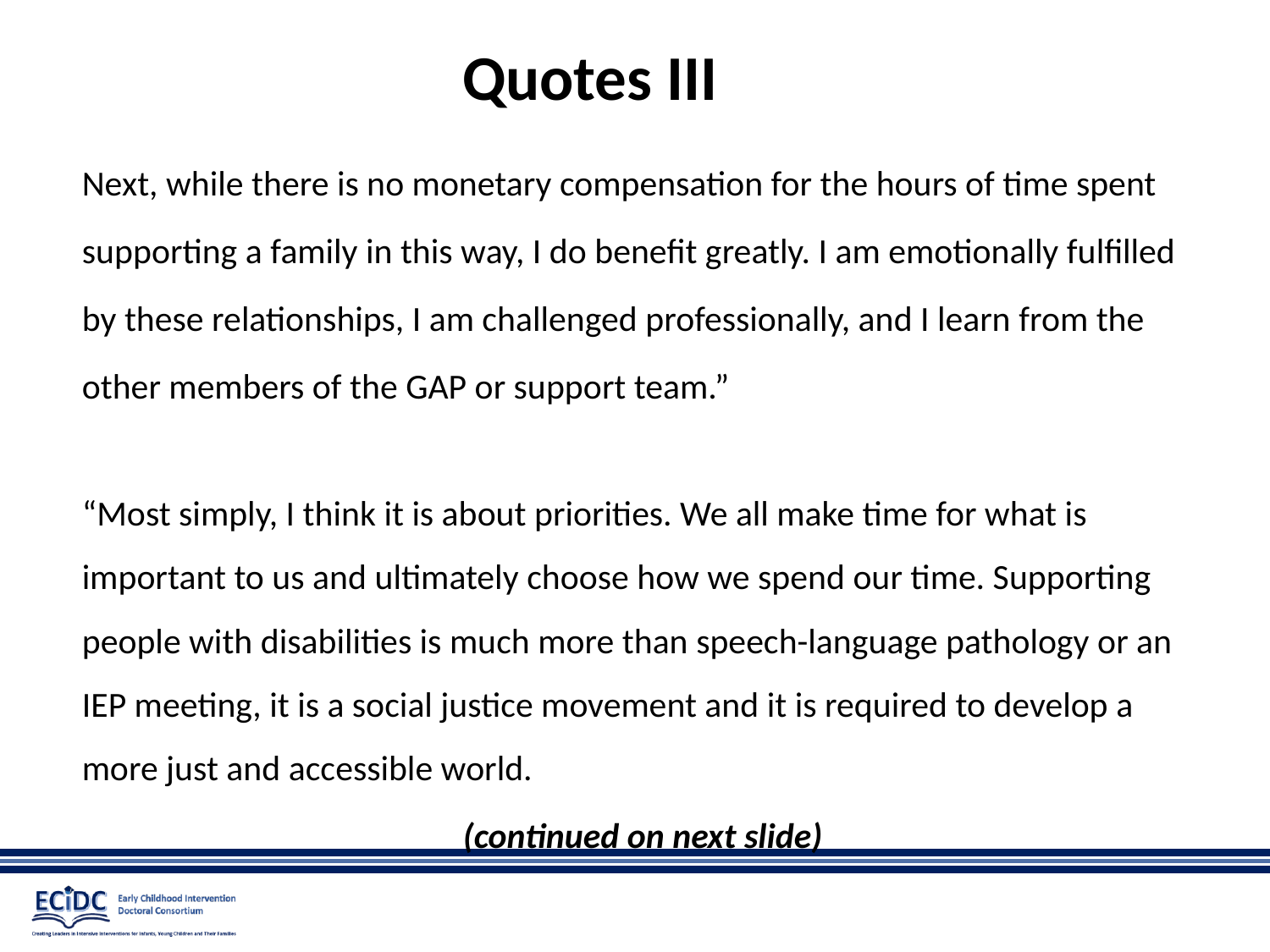

# Quotes III
Next, while there is no monetary compensation for the hours of time spent supporting a family in this way, I do benefit greatly. I am emotionally fulfilled by these relationships, I am challenged professionally, and I learn from the other members of the GAP or support team.”

“Most simply, I think it is about priorities. We all make time for what is important to us and ultimately choose how we spend our time. Supporting people with disabilities is much more than speech-language pathology or an IEP meeting, it is a social justice movement and it is required to develop a more just and accessible world.
			(continued on next slide)